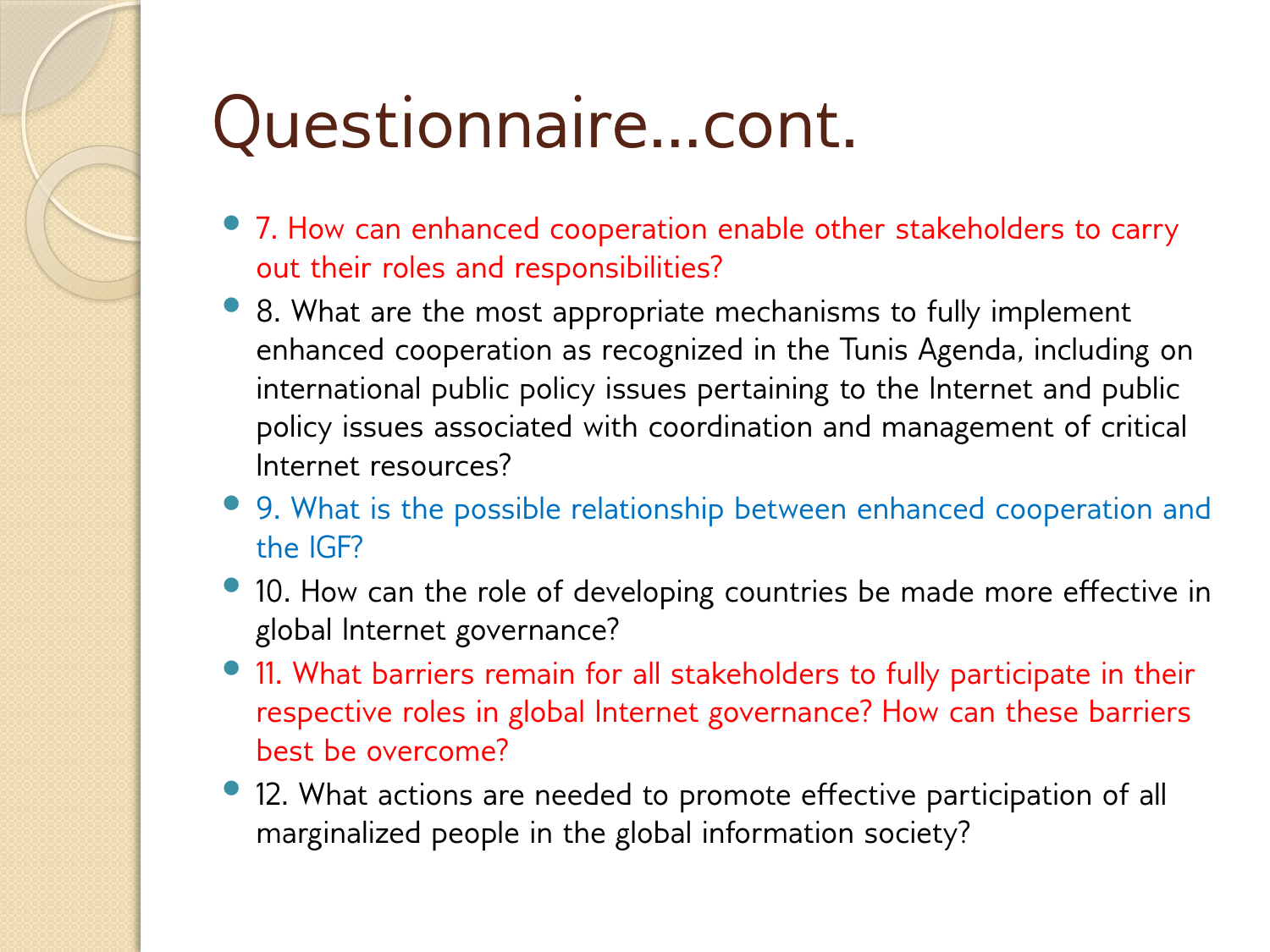

# Questionnaire…cont.
7. How can enhanced cooperation enable other stakeholders to carry out their roles and responsibilities?
8. What are the most appropriate mechanisms to fully implement enhanced cooperation as recognized in the Tunis Agenda, including on international public policy issues pertaining to the Internet and public policy issues associated with coordination and management of critical Internet resources?
9. What is the possible relationship between enhanced cooperation and the IGF?
10. How can the role of developing countries be made more effective in global Internet governance?
11. What barriers remain for all stakeholders to fully participate in their respective roles in global Internet governance? How can these barriers best be overcome?
12. What actions are needed to promote effective participation of all marginalized people in the global information society?